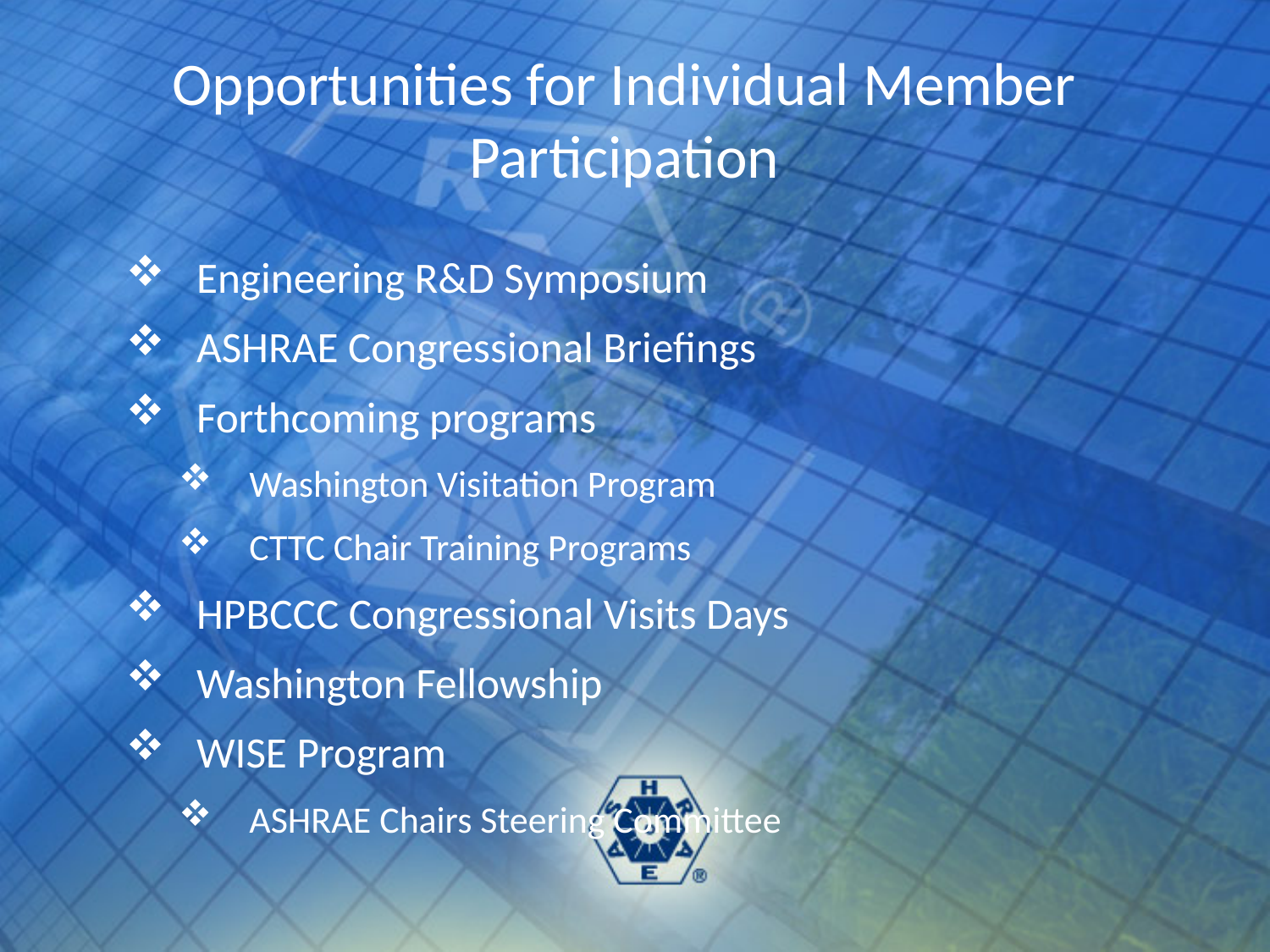

# Opportunities for Individual Member Participation
Engineering R&D Symposium
ASHRAE Congressional Briefings
Forthcoming programs
Washington Visitation Program
CTTC Chair Training Programs
HPBCCC Congressional Visits Days
Washington Fellowship
WISE Program
ASHRAE Chairs Steering Committee